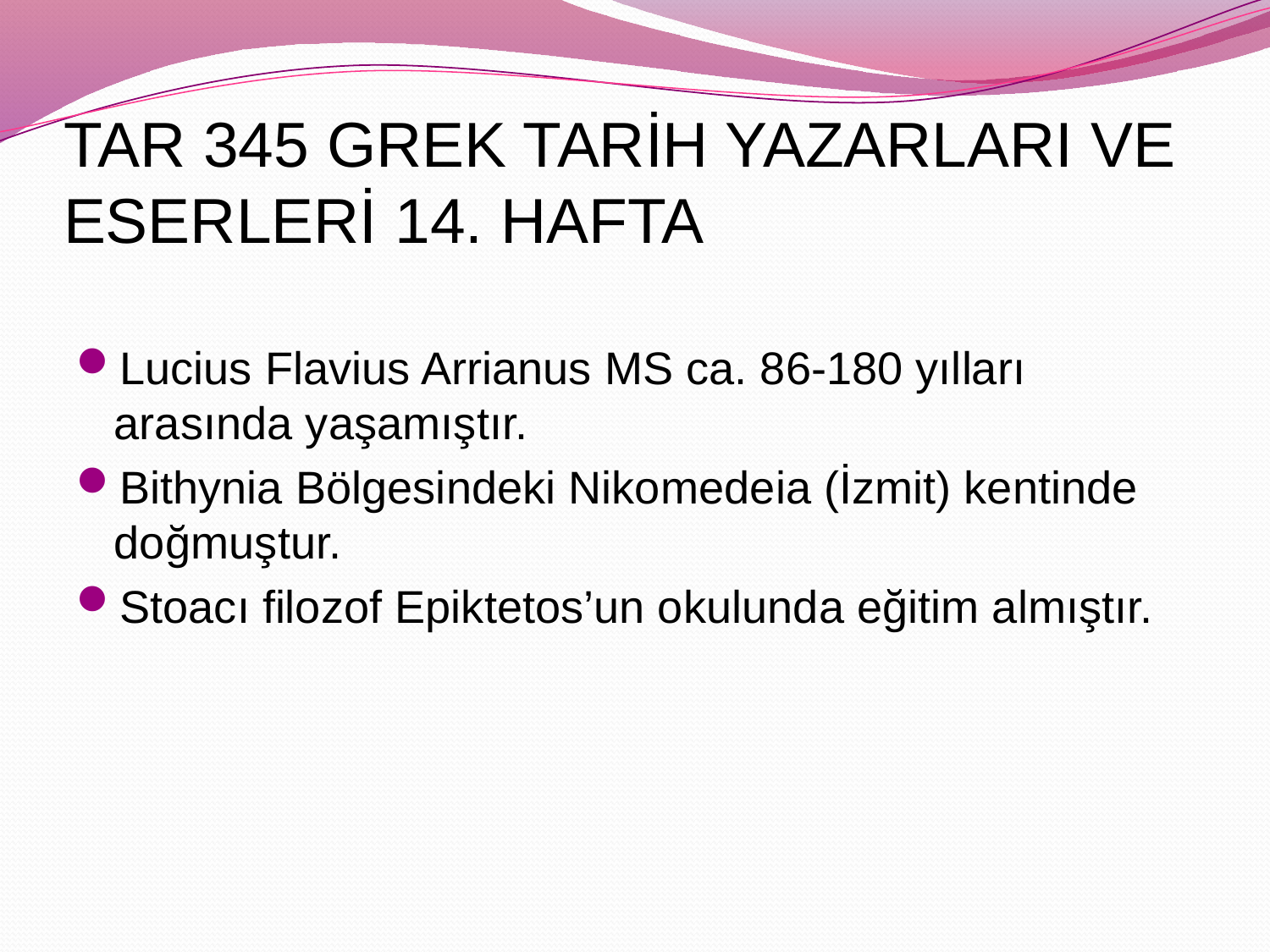

# TAR 345 GREK TARİH YAZARLARI VE ESERLERİ 14. HAFTA

Lucius Flavius Arrianus MS ca. 86-180 yılları arasında yaşamıştır.
Bithynia Bölgesindeki Nikomedeia (İzmit) kentinde doğmuştur.
Stoacı filozof Epiktetos’un okulunda eğitim almıştır.